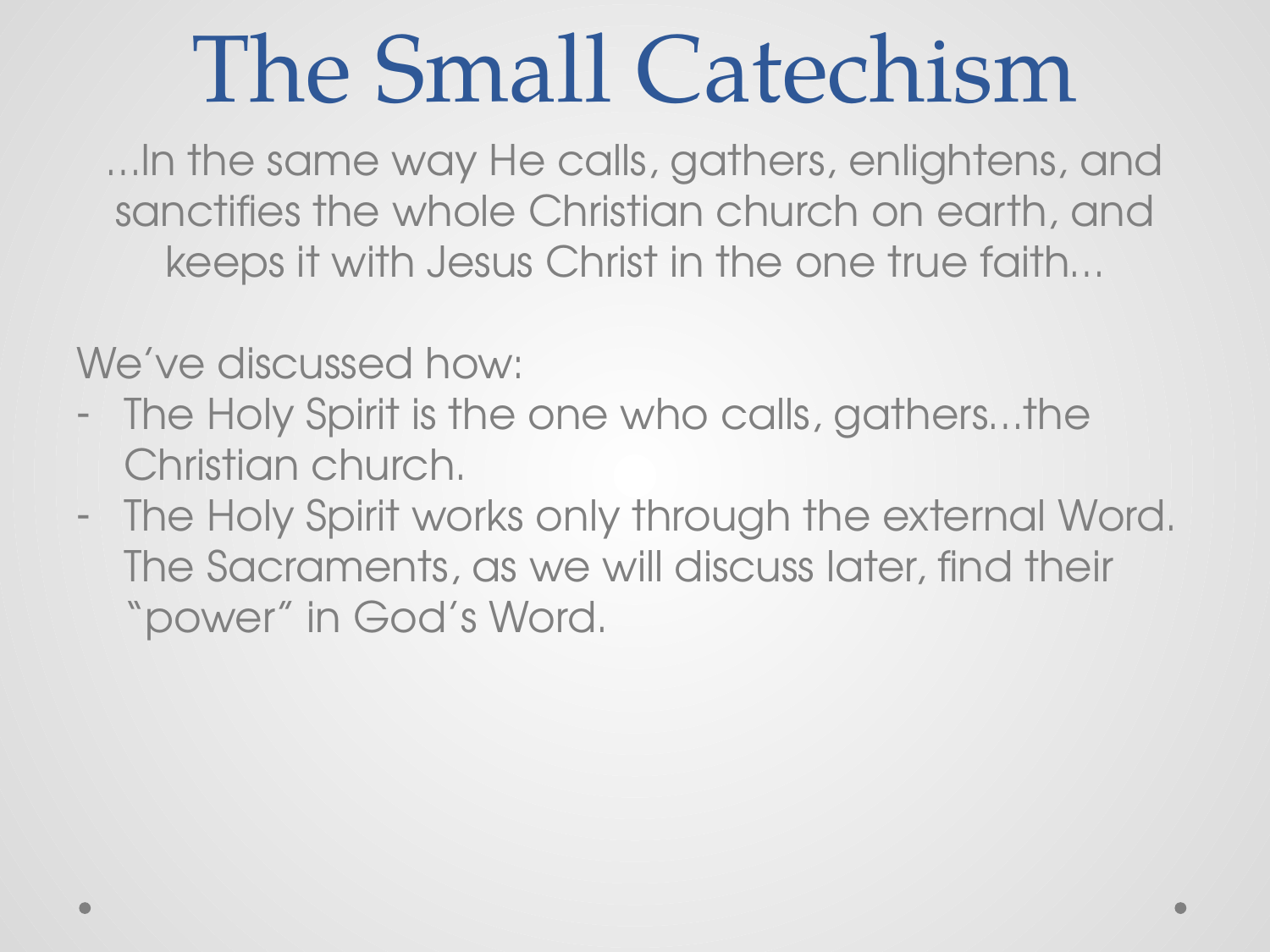

# The Small Catechism
…In the same way He calls, gathers, enlightens, and sanctifies the whole Christian church on earth, and keeps it with Jesus Christ in the one true faith…

We’ve discussed how:
The Holy Spirit is the one who calls, gathers…the Christian church.
The Holy Spirit works only through the external Word.  The Sacraments, as we will discuss later, find their “power” in God’s Word.